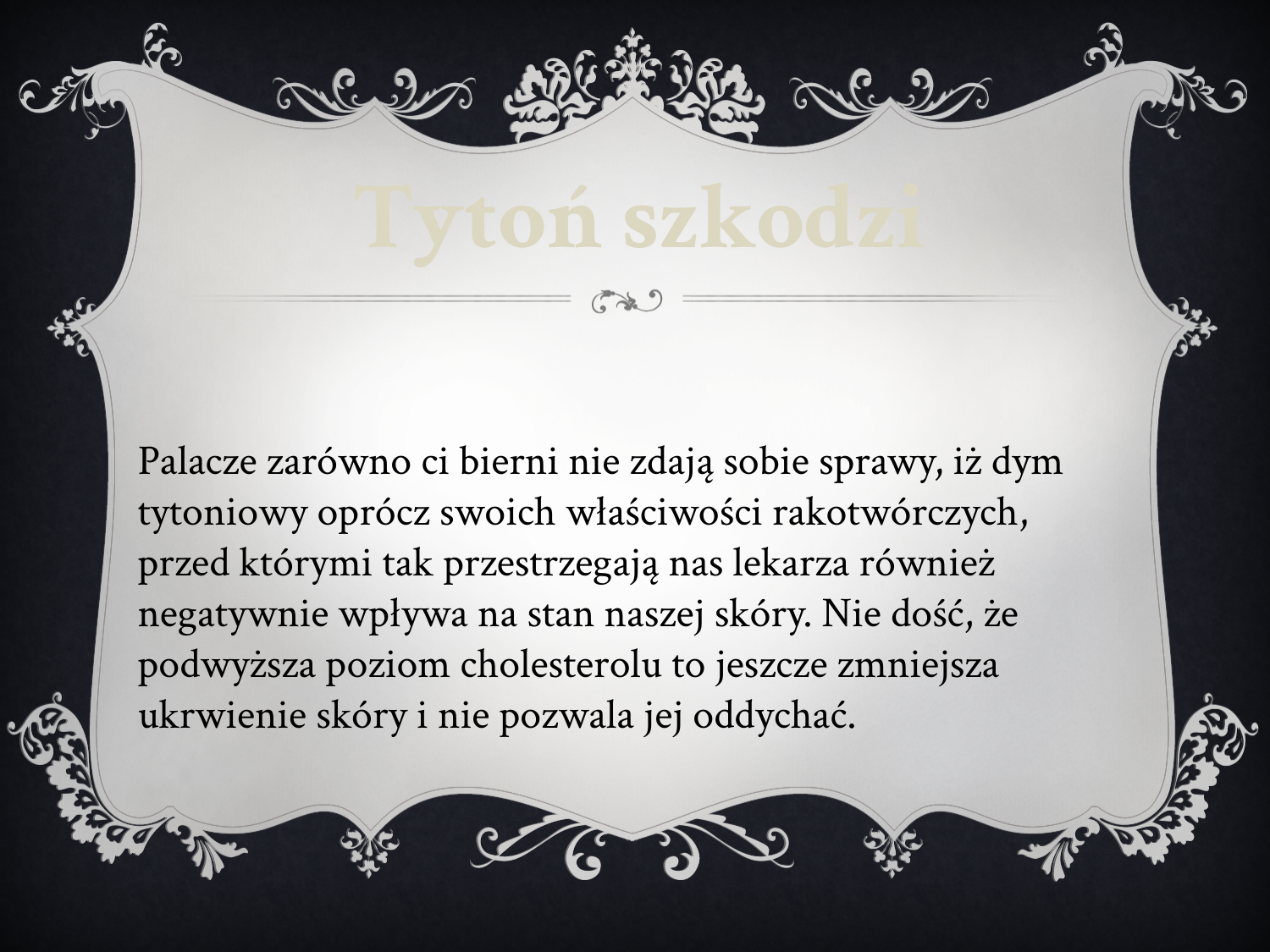

Tytoń szkodzi
Palacze zarówno ci bierni nie zdają sobie sprawy, iż dym tytoniowy oprócz swoich właściwości rakotwórczych, przed którymi tak przestrzegają nas lekarza również negatywnie wpływa na stan naszej skóry. Nie dość, że podwyższa poziom cholesterolu to jeszcze zmniejsza ukrwienie skóry i nie pozwala jej oddychać.